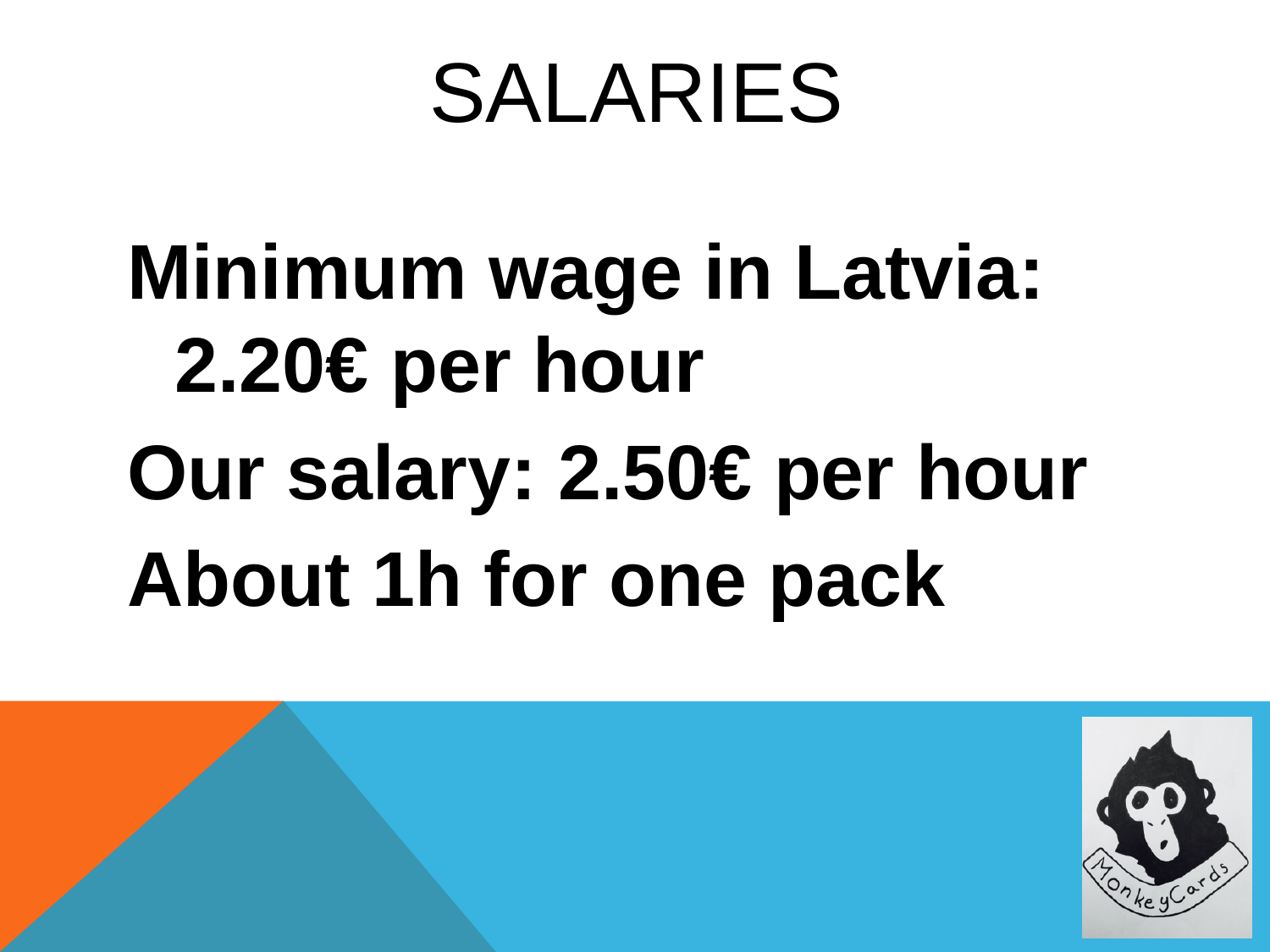

# Salaries
Minimum wage in Latvia: 2.20€ per hour
Our salary: 2.50€ per hour
About 1h for one pack